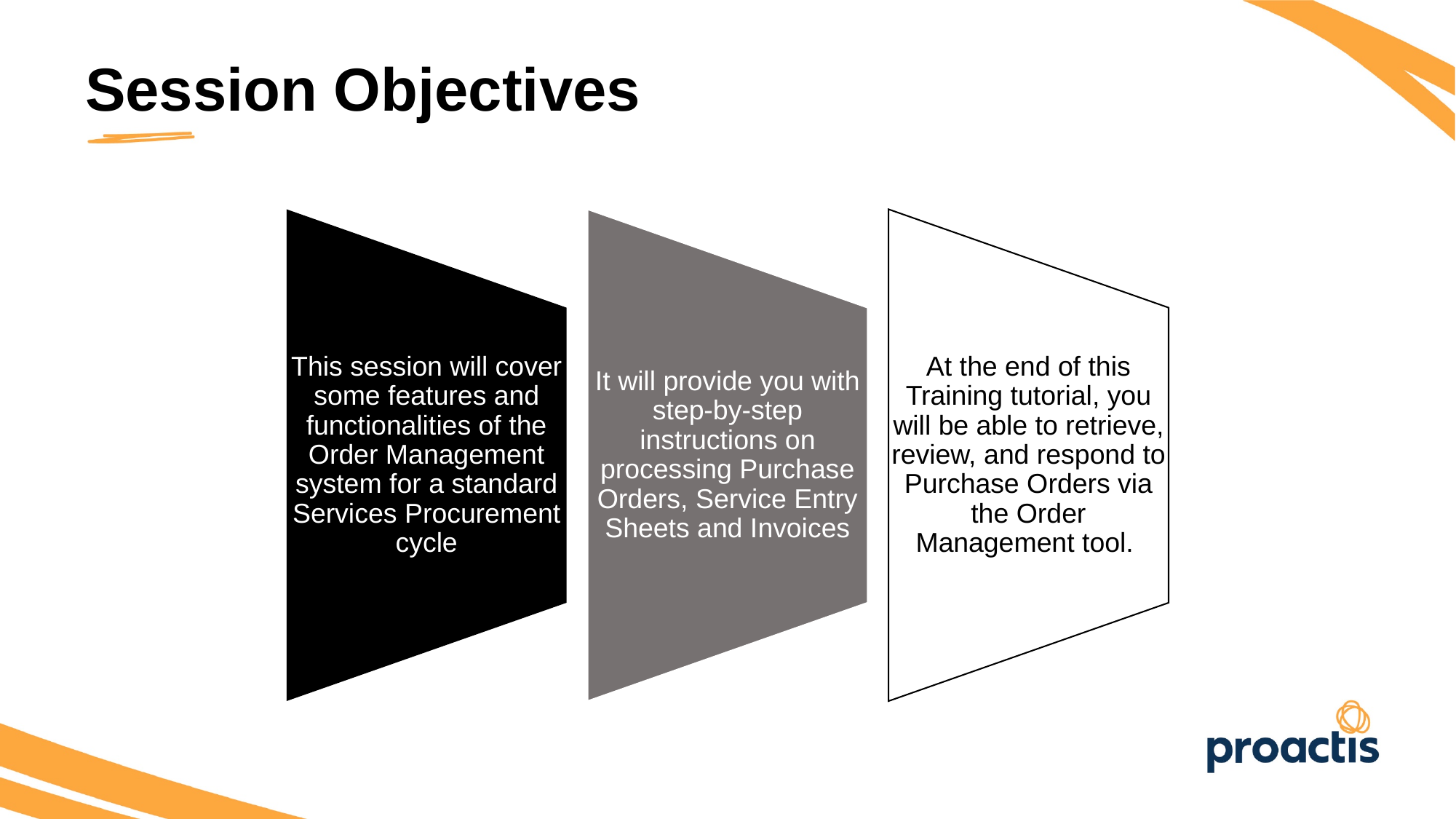

Session Objectives
This session will cover some features and functionalities of the Order Management system for a standard Services Procurement cycle
It will provide you with step-by-step instructions on processing Purchase Orders, Service Entry Sheets and Invoices
At the end of this Training tutorial, you will be able to retrieve, review, and respond to Purchase Orders via the Order Management tool.